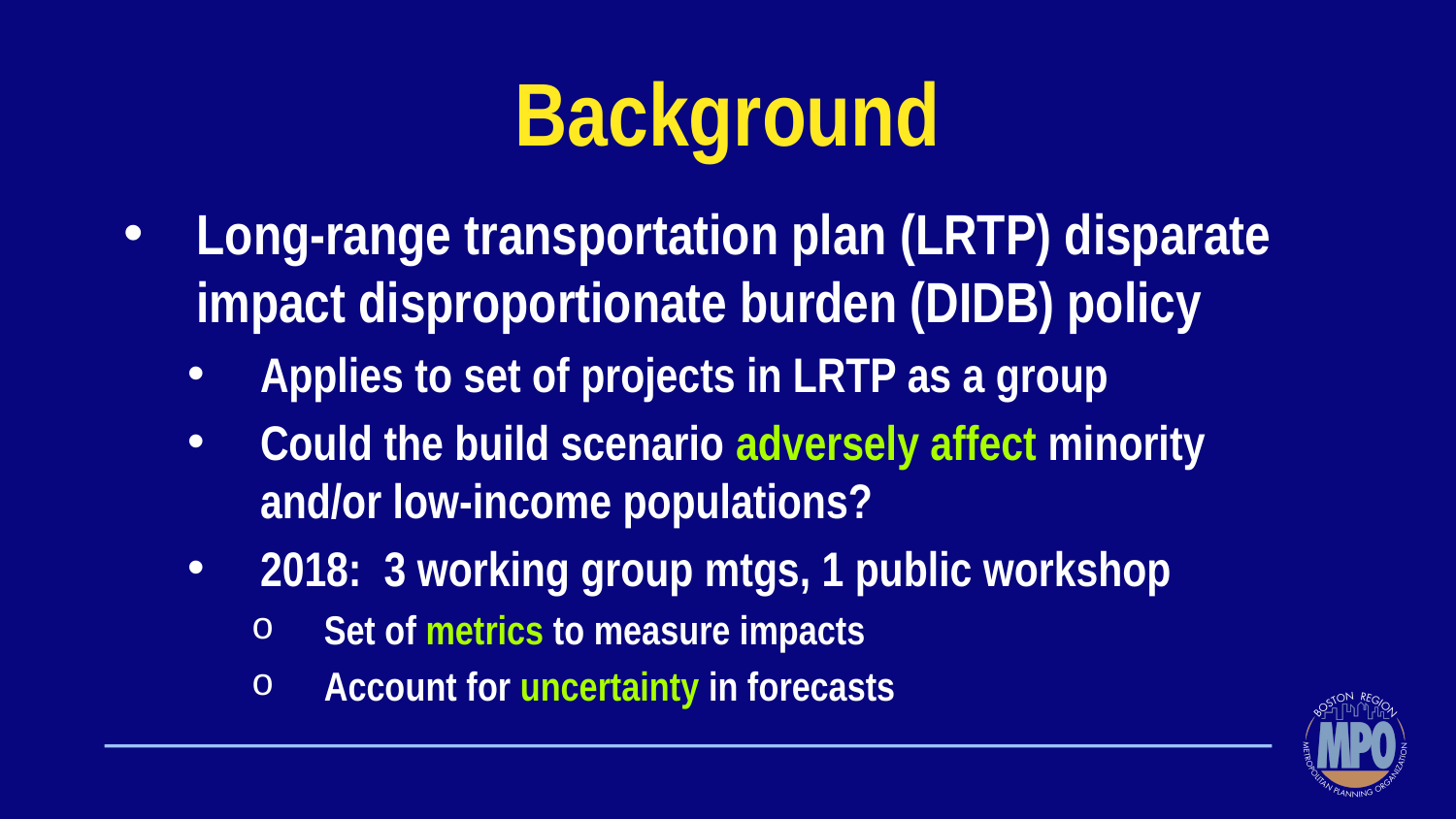

# Background
Long-range transportation plan (LRTP) disparate impact disproportionate burden (DIDB) policy
Applies to set of projects in LRTP as a group
Could the build scenario adversely affect minority and/or low-income populations?
2018:  3 working group mtgs, 1 public workshop
Set of metrics to measure impacts
Account for uncertainty in forecasts